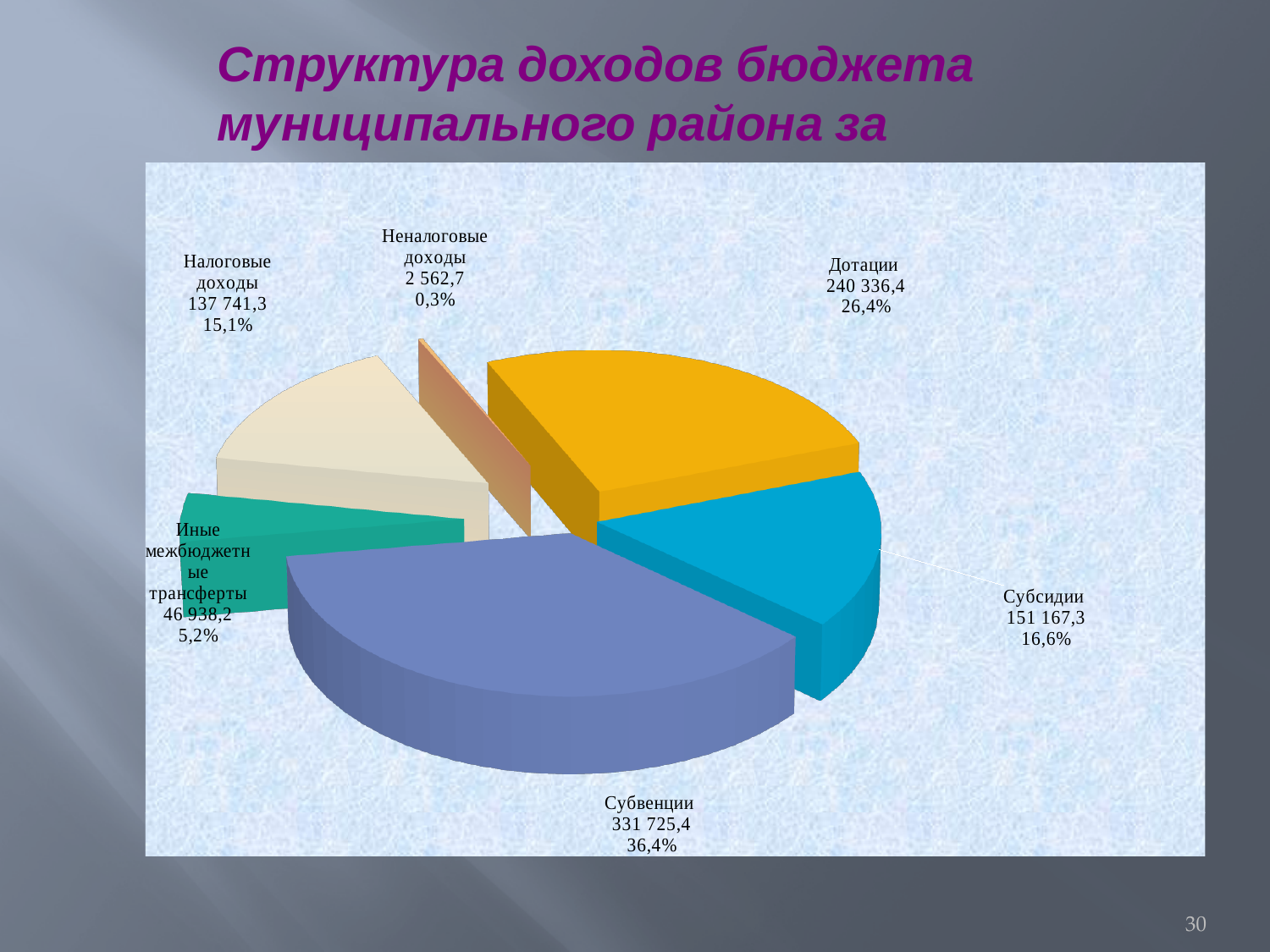

Структура доходов бюджета муниципального района за 2022год

[unsupported chart]

30